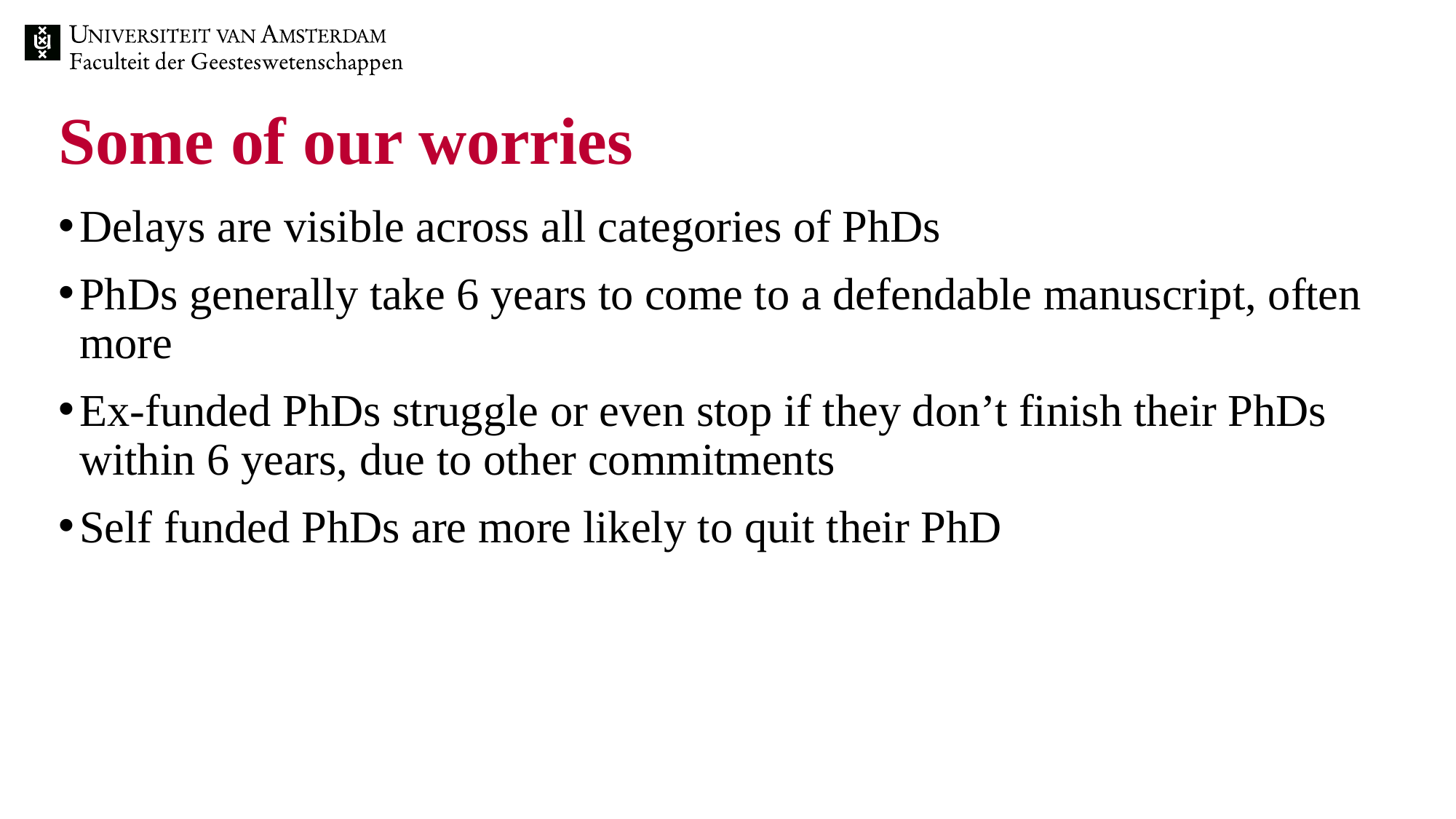

# Some of our worries
Delays are visible across all categories of PhDs
PhDs generally take 6 years to come to a defendable manuscript, often more
Ex-funded PhDs struggle or even stop if they don’t finish their PhDs within 6 years, due to other commitments
Self funded PhDs are more likely to quit their PhD